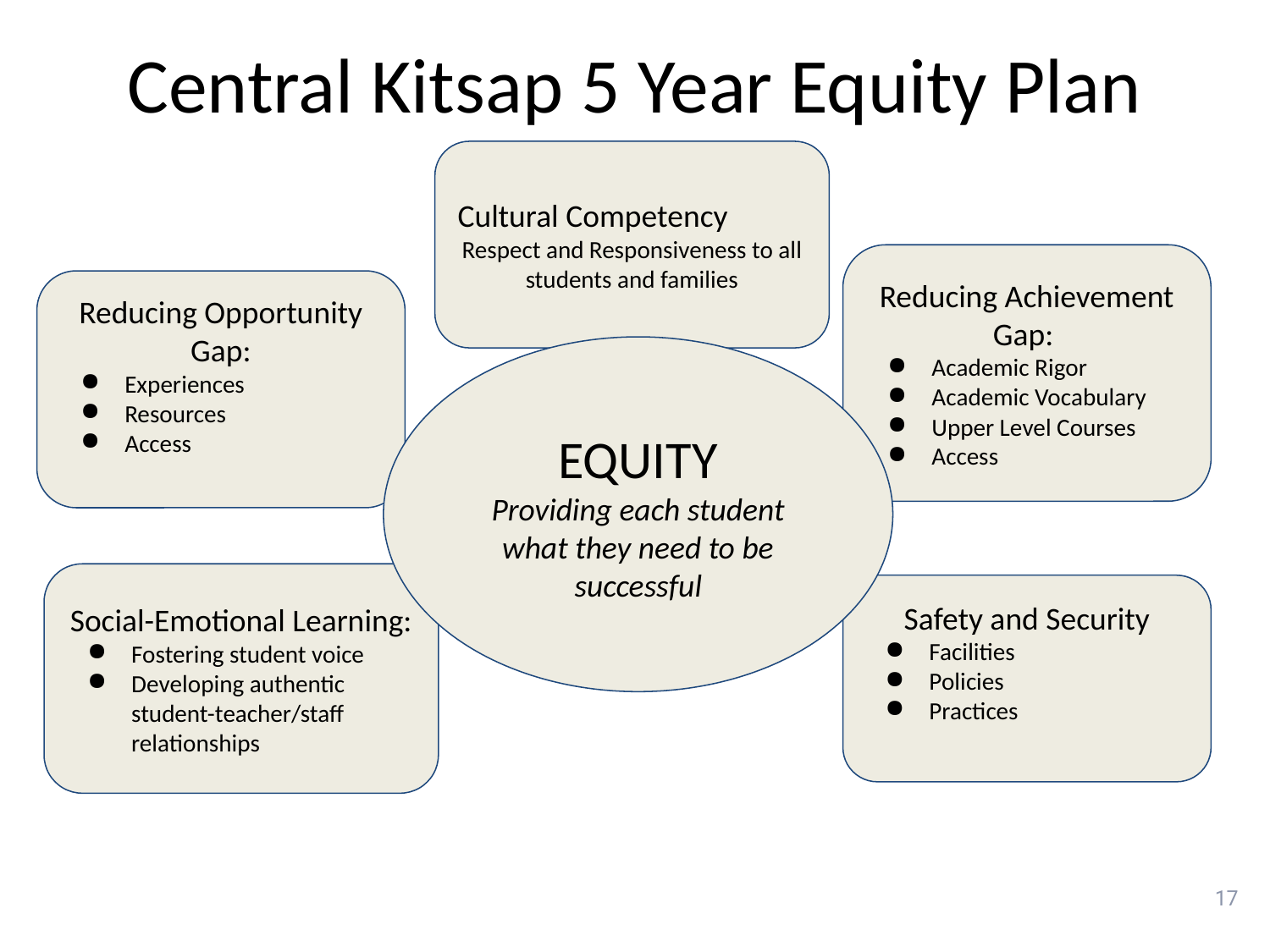

# Central Kitsap 5 Year Equity Plan
Cultural Competency
Respect and Responsiveness to all students and families
Reducing Achievement Gap:
Academic Rigor
Academic Vocabulary
Upper Level Courses
Access
Reducing Opportunity Gap:
Experiences
Resources
Access

EQUITY
Providing each student what they need to be successful
Social-Emotional Learning:
Fostering student voice
Developing authentic student-teacher/staff relationships
Safety and Security
Facilities
Policies
Practices
17